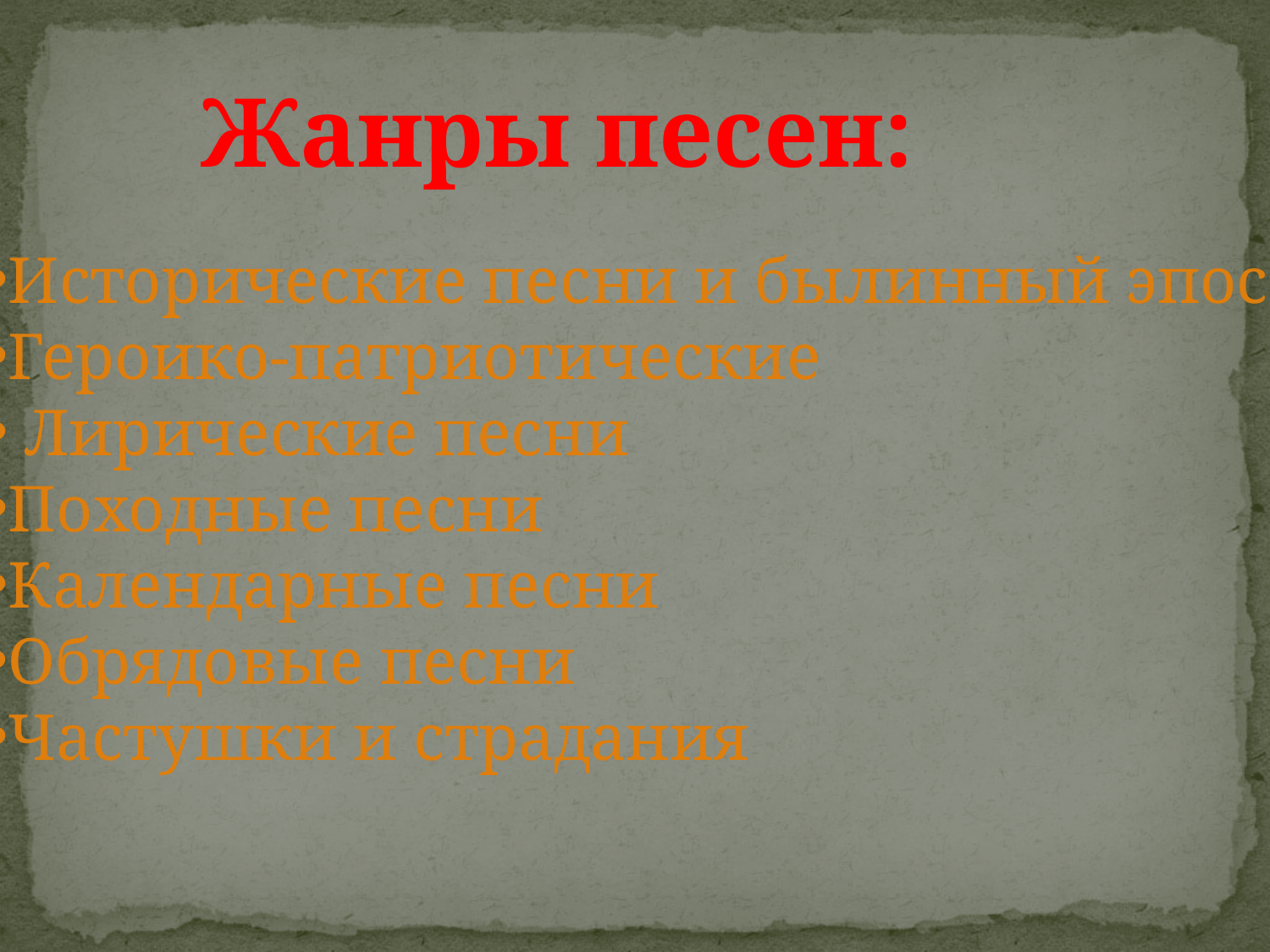

Жанры песен:

Исторические песни и былинный эпос
Героико-патриотические
 Лирические песни
Походные песни
Календарные песни
Обрядовые песни
Частушки и страдания